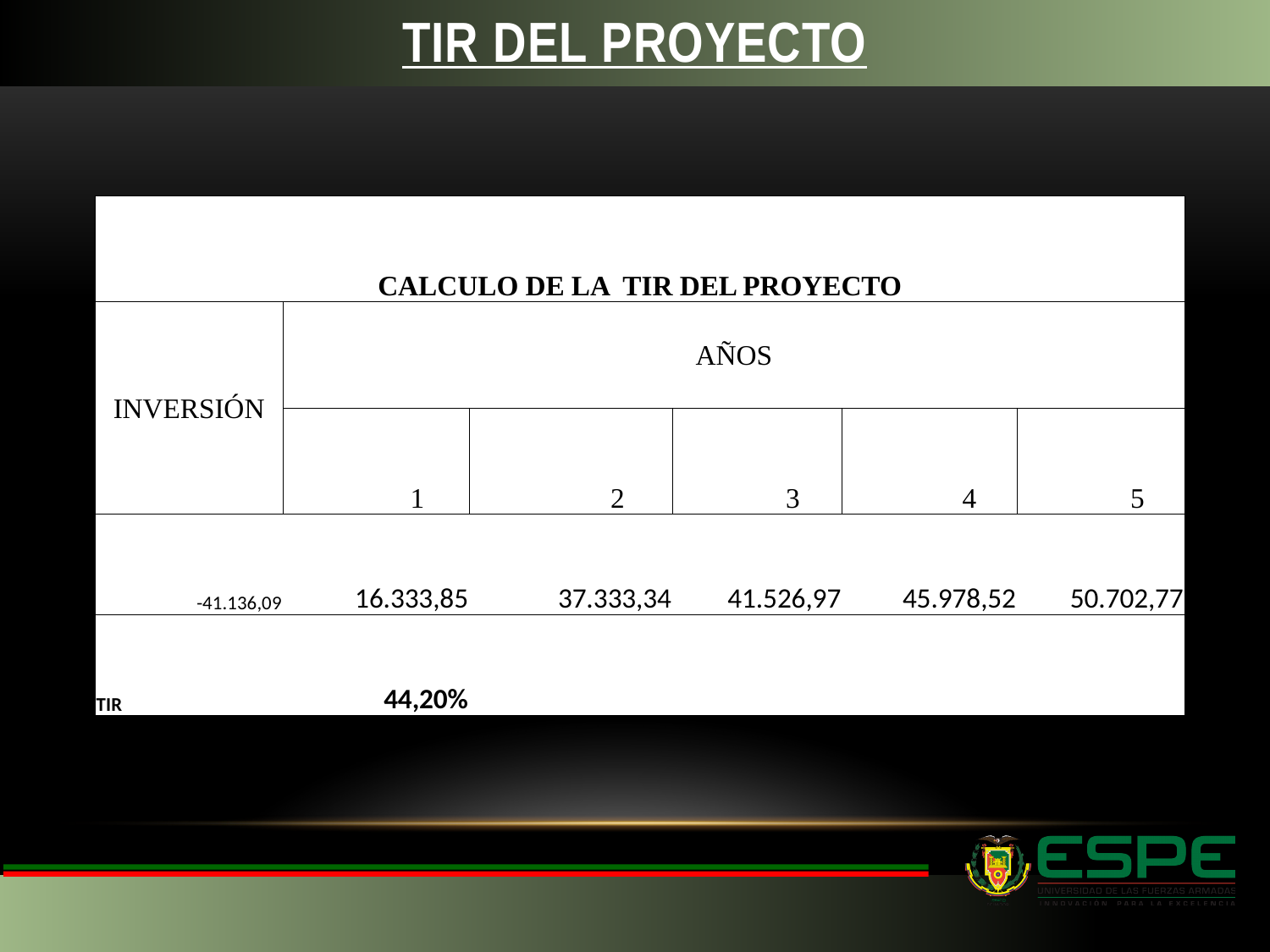

TIR DEL PROYECTO
| CALCULO DE LA TIR DEL PROYECTO |  |  |  |  |  |
| --- | --- | --- | --- | --- | --- |
| INVERSIÓN | AÑOS |  |  |  |  |
|  | 1 | 2 | 3 | 4 | 5 |
| -41.136,09 | 16.333,85 | 37.333,34 | 41.526,97 | 45.978,52 | 50.702,77 |
| TIR | 44,20% |  |  |  |  |